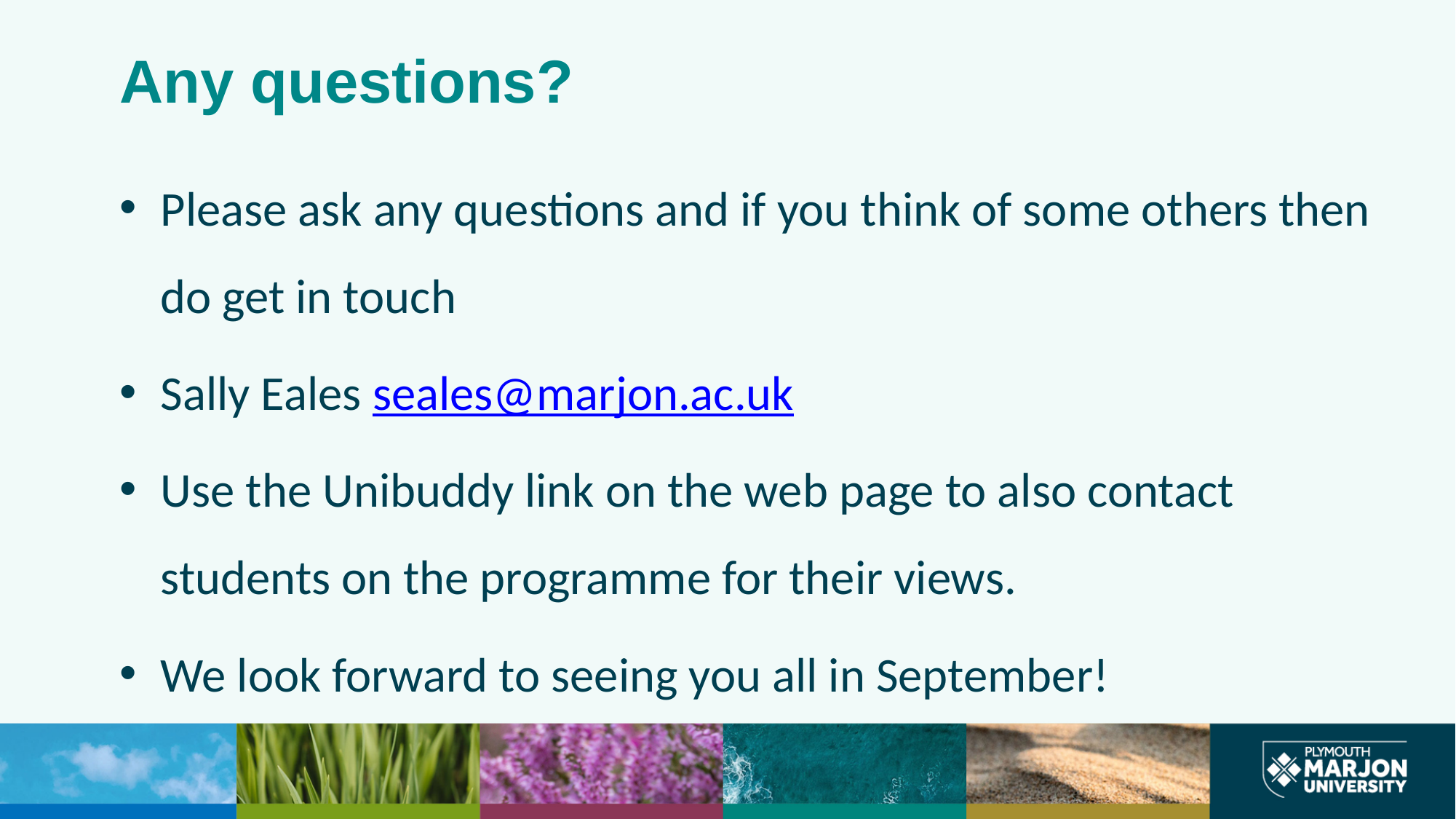

# Any questions?
Please ask any questions and if you think of some others then do get in touch
Sally Eales seales@marjon.ac.uk
Use the Unibuddy link on the web page to also contact students on the programme for their views.
We look forward to seeing you all in September!